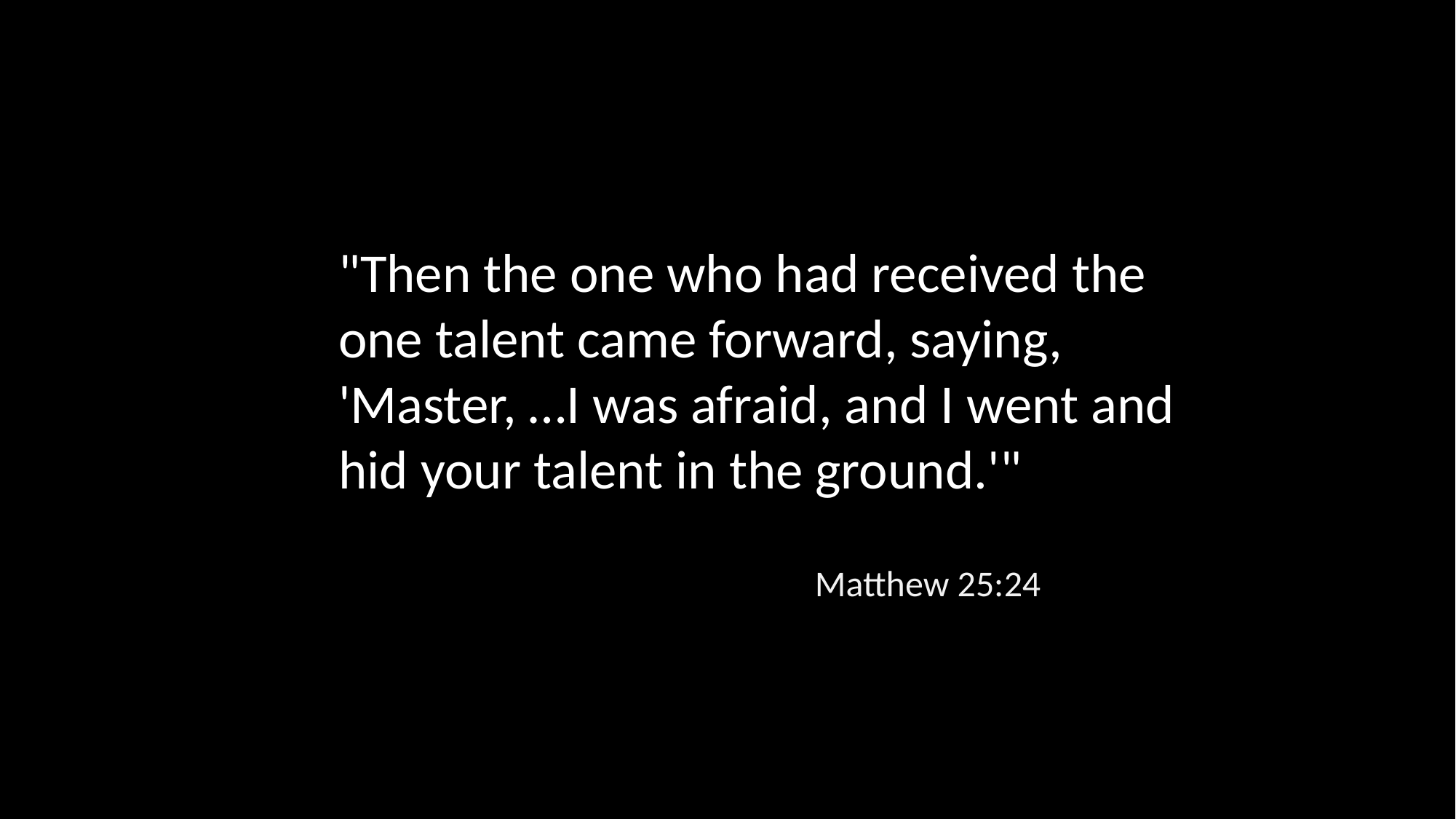

"Then the one who had received the one talent came forward, saying, 'Master, …I was afraid, and I went and hid your talent in the ground.'"
Matthew 25:24